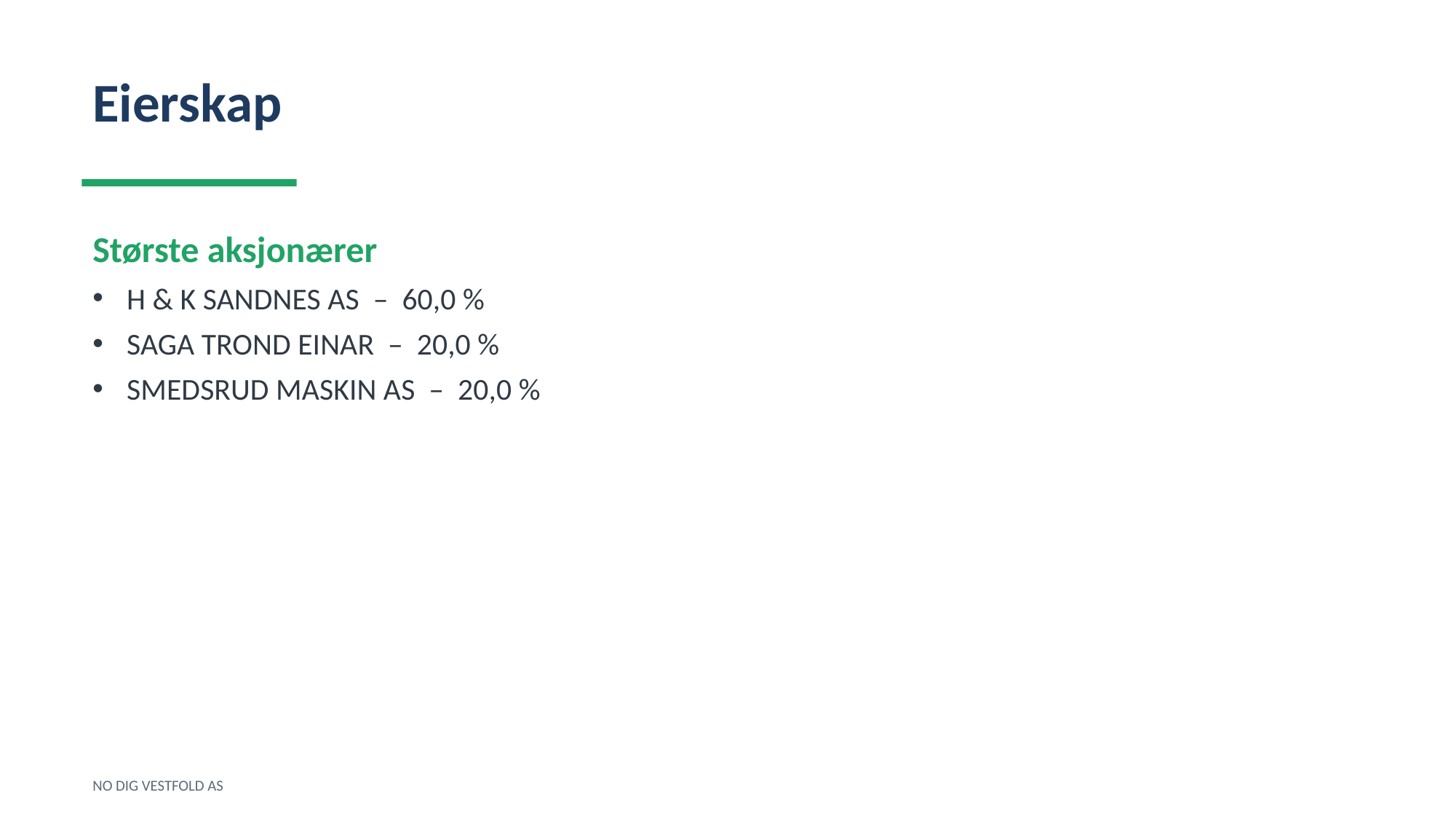

Eierskap

Største aksjonærer
H & K SANDNES AS  –  60,0 %
SAGA TROND EINAR  –  20,0 %
SMEDSRUD MASKIN AS  –  20,0 %
NO DIG VESTFOLD AS